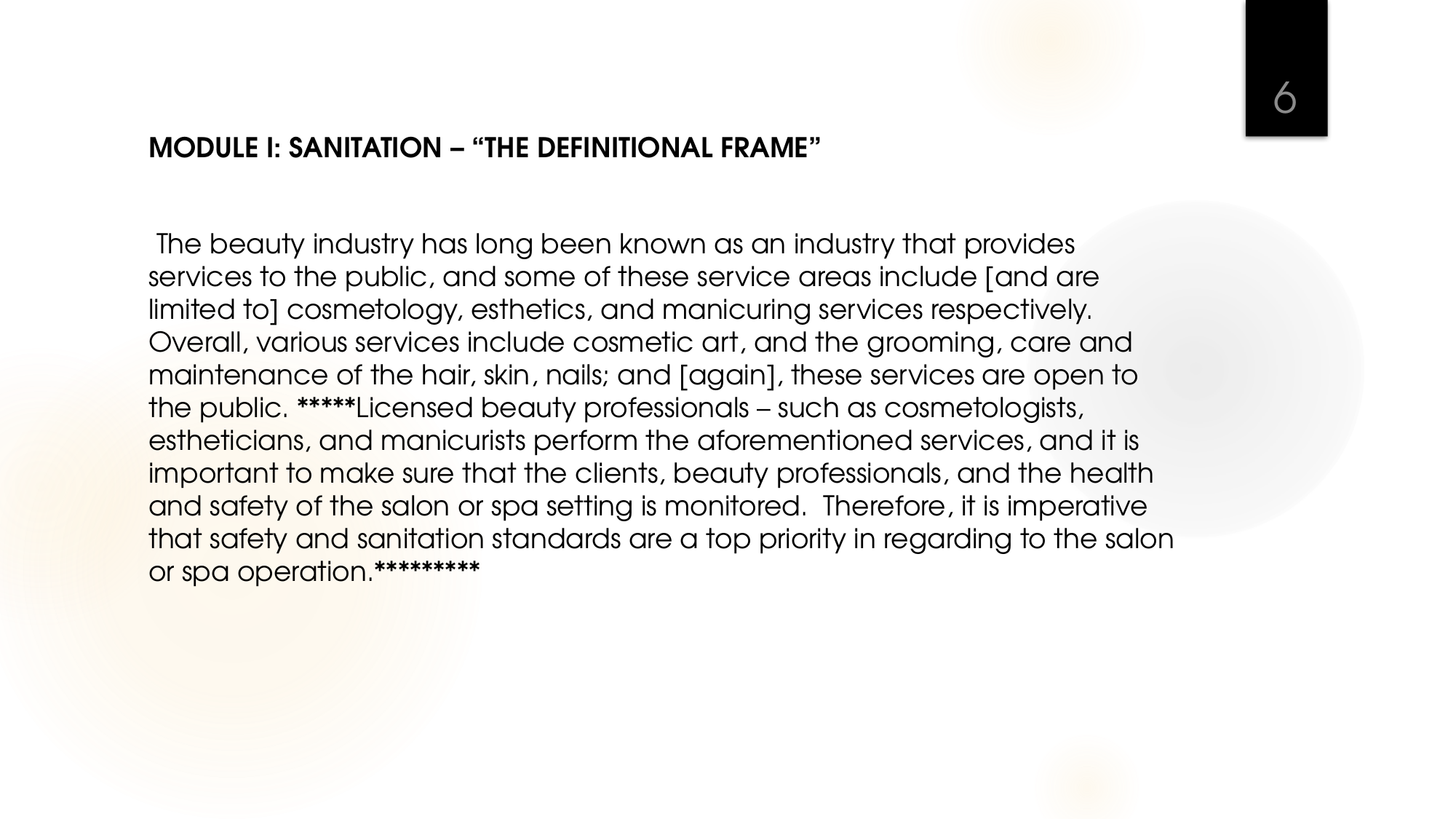

6
MODULE I: SANITATION – “THE DEFINITIONAL FRAME”

 The beauty industry has long been known as an industry that provides services to the public, and some of these service areas include [and are limited to] cosmetology, esthetics, and manicuring services respectively.  Overall, various services include cosmetic art, and the grooming, care and maintenance of the hair, skin, nails; and [again], these services are open to the public. *****Licensed beauty professionals – such as cosmetologists, estheticians, and manicurists perform the aforementioned services, and it is important to make sure that the clients, beauty professionals, and the health and safety of the salon or spa setting is monitored.  Therefore, it is imperative that safety and sanitation standards are a top priority in regarding to the salon or spa operation.*********